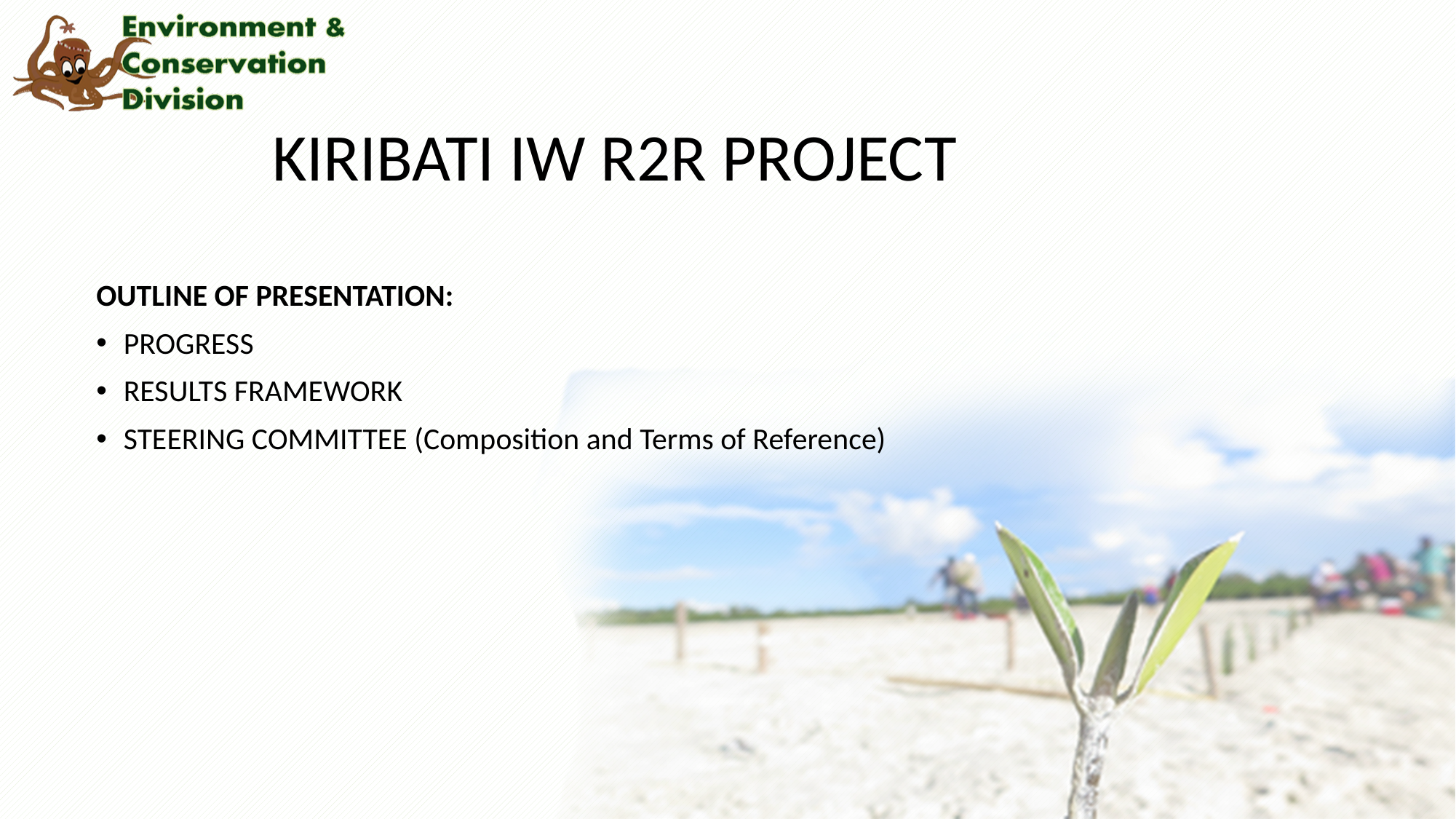

# KIRIBATI IW R2R PROJECT
OUTLINE OF PRESENTATION:
PROGRESS
RESULTS FRAMEWORK
STEERING COMMITTEE (Composition and Terms of Reference)